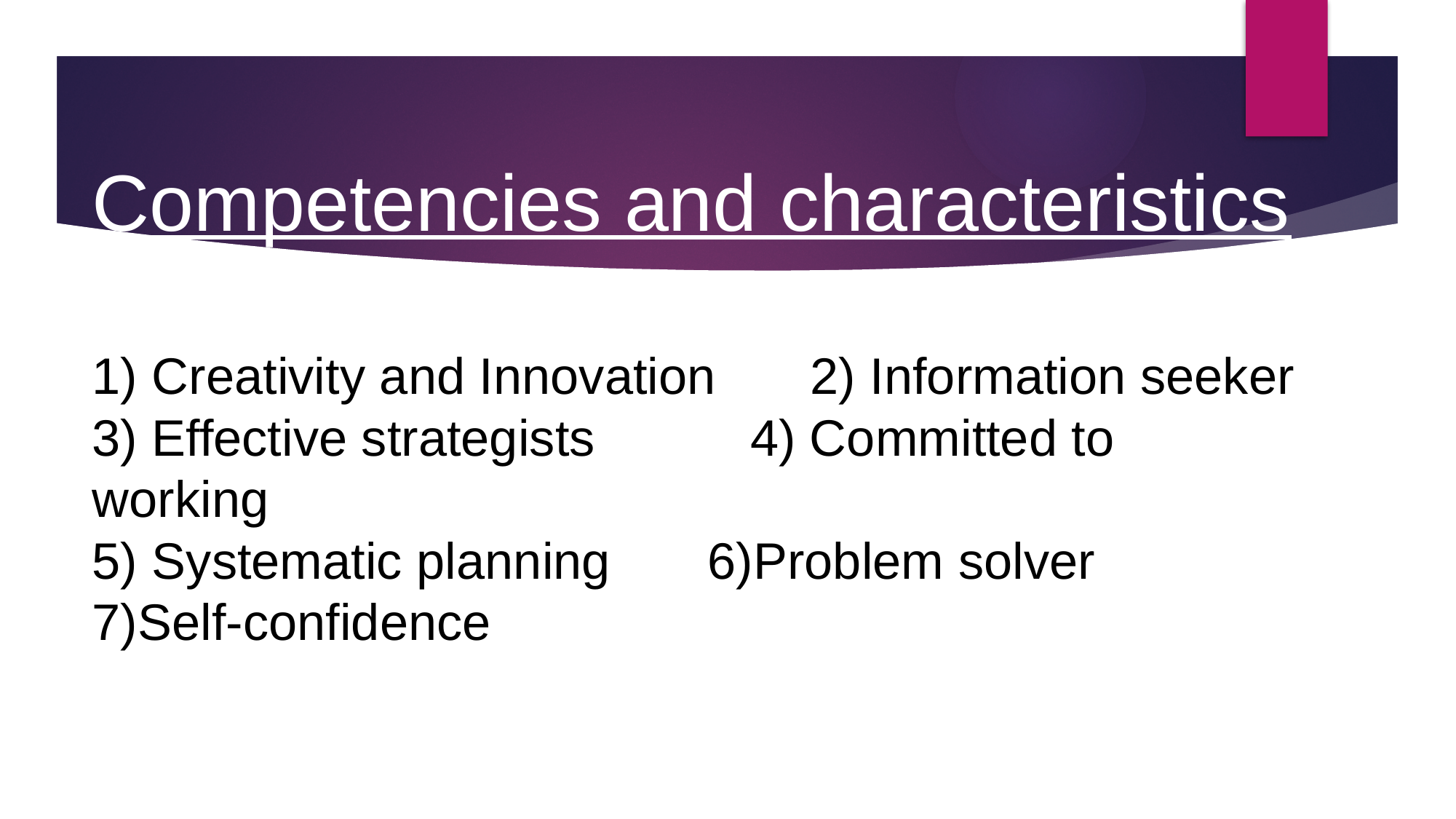

# Competencies and characteristics 1) Creativity and Innovation 		2) Information seeker 3) Effective strategists 			   4) Committed to 																	working 5) Systematic planning 				6)Problem solver 7)Self-confidence